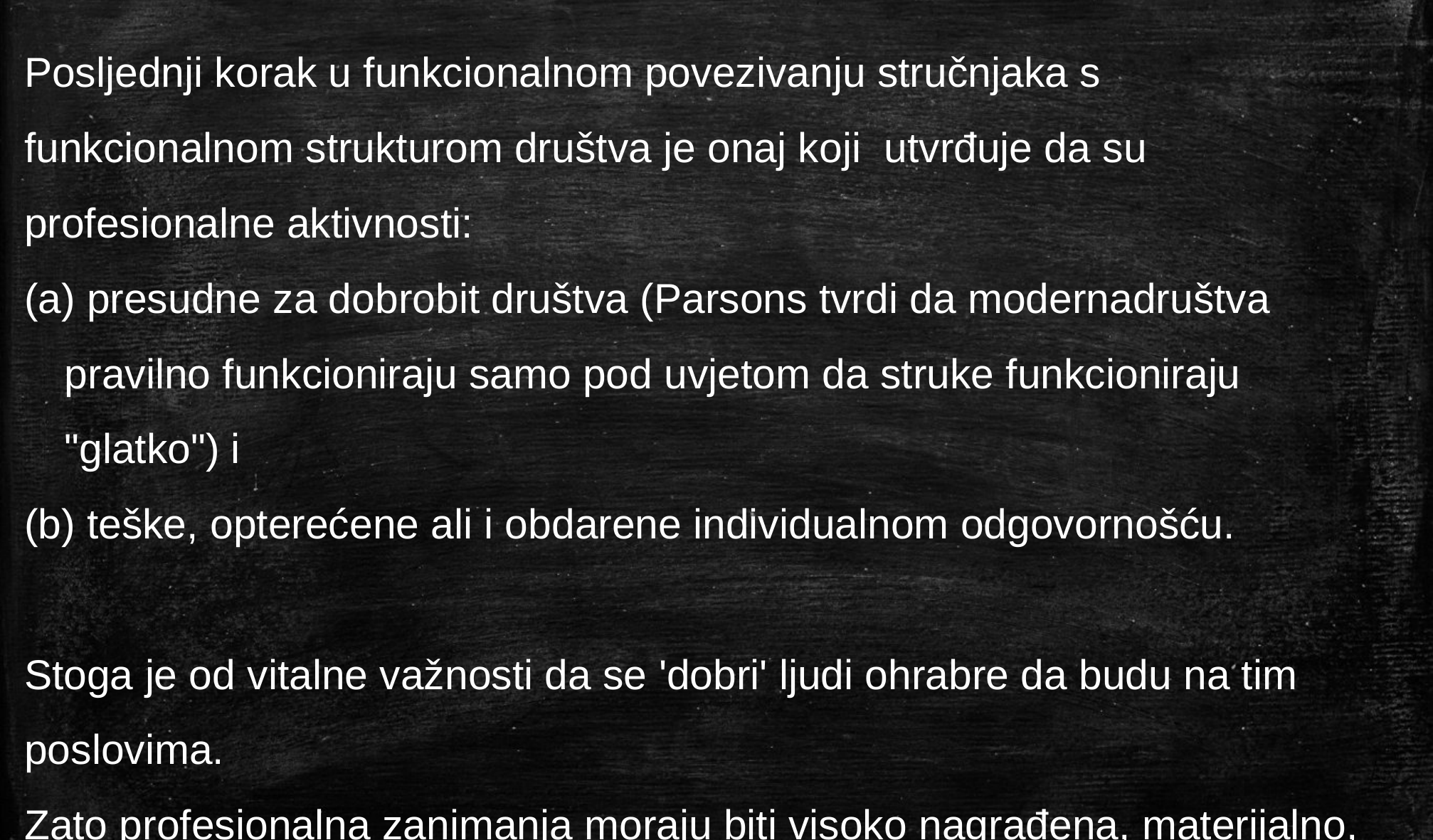

Posljednji korak u funkcionalnom povezivanju stručnjaka s funkcionalnom strukturom društva je onaj koji  utvrđuje da su profesionalne aktivnosti:
 presudne za dobrobit društva (Parsons tvrdi da modernadruštva pravilno funkcioniraju samo pod uvjetom da struke funkcioniraju "glatko") i
(b) teške, opterećene ali i obdarene individualnom odgovornošću.

Stoga je od vitalne važnosti da se 'dobri' ljudi ohrabre da budu na tim poslovima.
Zato profesionalna zanimanja moraju biti visoko nagrađena, materijalno, kao i statusom i prestižem.